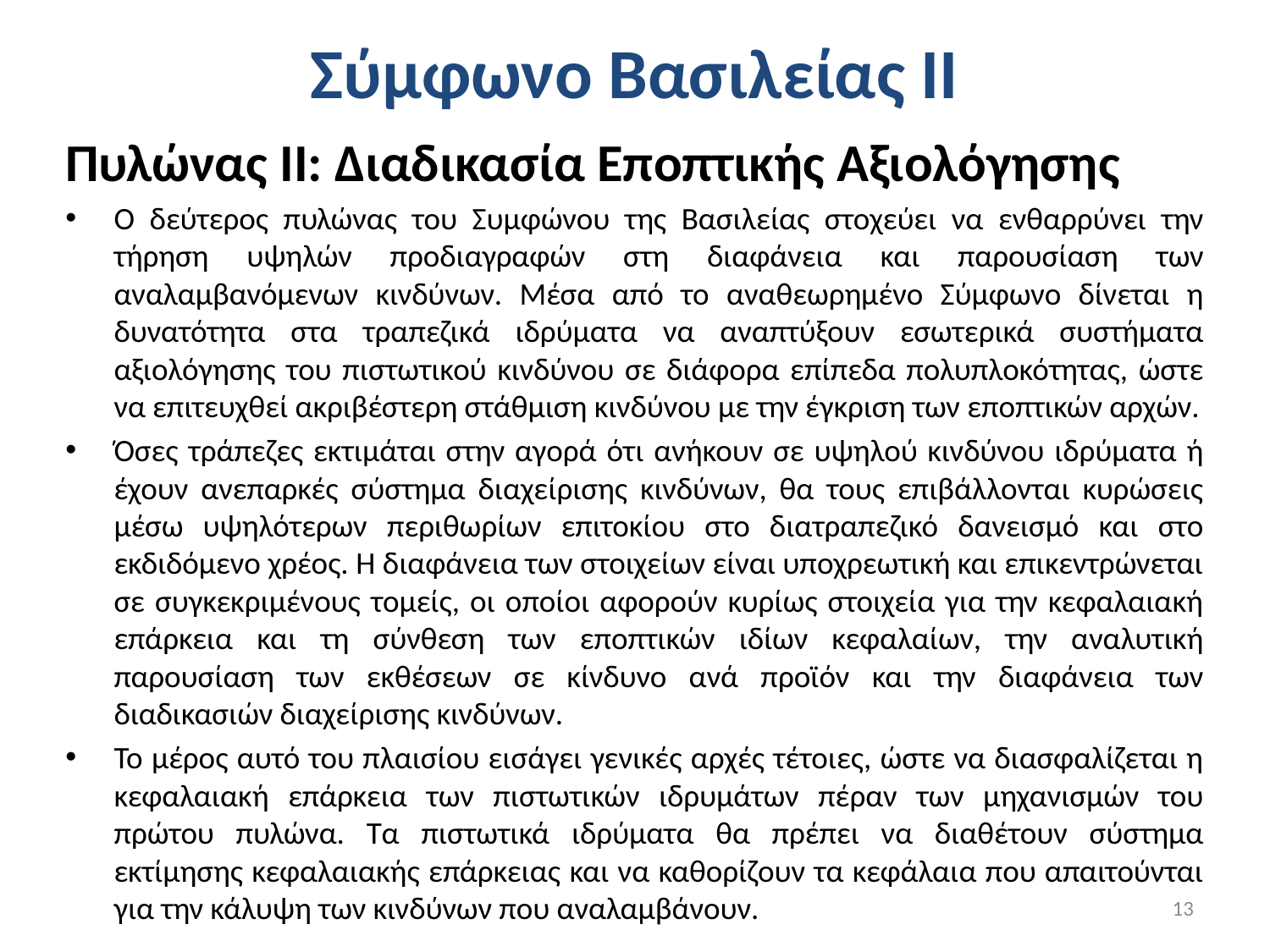

# Σύμφωνο Βασιλείας ΙΙ
Πυλώνας ΙI: Διαδικασία Εποπτικής Αξιολόγησης
Ο δεύτερος πυλώνας του Συμφώνου της Βασιλείας στοχεύει να ενθαρρύνει την τήρηση υψηλών προδιαγραφών στη διαφάνεια και παρουσίαση των αναλαμβανόμενων κινδύνων. Μέσα από το αναθεωρημένο Σύμφωνο δίνεται η δυνατότητα στα τραπεζικά ιδρύματα να αναπτύξουν εσωτερικά συστήματα αξιολόγησης του πιστωτικού κινδύνου σε διάφορα επίπεδα πολυπλοκότητας, ώστε να επιτευχθεί ακριβέστερη στάθμιση κινδύνου με την έγκριση των εποπτικών αρχών.
Όσες τράπεζες εκτιμάται στην αγορά ότι ανήκουν σε υψηλού κινδύνου ιδρύματα ή έχουν ανεπαρκές σύστημα διαχείρισης κινδύνων, θα τους επιβάλλονται κυρώσεις μέσω υψηλότερων περιθωρίων επιτοκίου στο διατραπεζικό δανεισμό και στο εκδιδόμενο χρέος. Η διαφάνεια των στοιχείων είναι υποχρεωτική και επικεντρώνεται σε συγκεκριμένους τομείς, οι οποίοι αφορούν κυρίως στοιχεία για την κεφαλαιακή επάρκεια και τη σύνθεση των εποπτικών ιδίων κεφαλαίων, την αναλυτική παρουσίαση των εκθέσεων σε κίνδυνο ανά προϊόν και την διαφάνεια των διαδικασιών διαχείρισης κινδύνων.
Το μέρος αυτό του πλαισίου εισάγει γενικές αρχές τέτοιες, ώστε να διασφαλίζεται η κεφαλαιακή επάρκεια των πιστωτικών ιδρυμάτων πέραν των μηχανισμών του πρώτου πυλώνα. Τα πιστωτικά ιδρύματα θα πρέπει να διαθέτουν σύστημα εκτίμησης κεφαλαιακής επάρκειας και να καθορίζουν τα κεφάλαια που απαιτούνται για την κάλυψη των κινδύνων που αναλαμβάνουν.

13